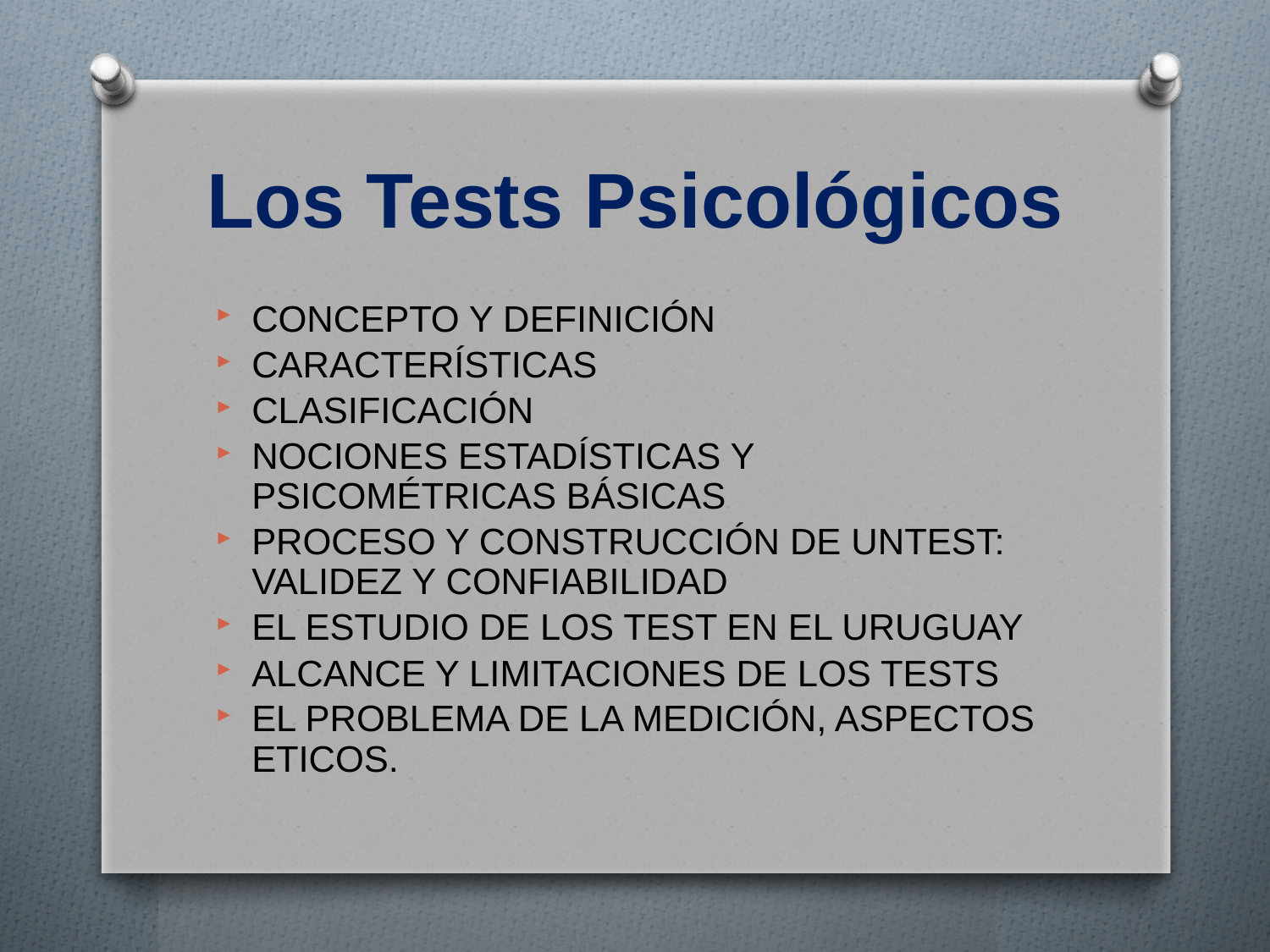

# Los Tests Psicológicos
CONCEPTO Y DEFINICIÓN
CARACTERÍSTICAS
CLASIFICACIÓN
NOCIONES ESTADÍSTICAS Y PSICOMÉTRICAS BÁSICAS
PROCESO Y CONSTRUCCIÓN DE UNTEST: VALIDEZ Y CONFIABILIDAD
EL ESTUDIO DE LOS TEST EN EL URUGUAY
ALCANCE Y LIMITACIONES DE LOS TESTS
EL PROBLEMA DE LA MEDICIÓN, ASPECTOS ETICOS.